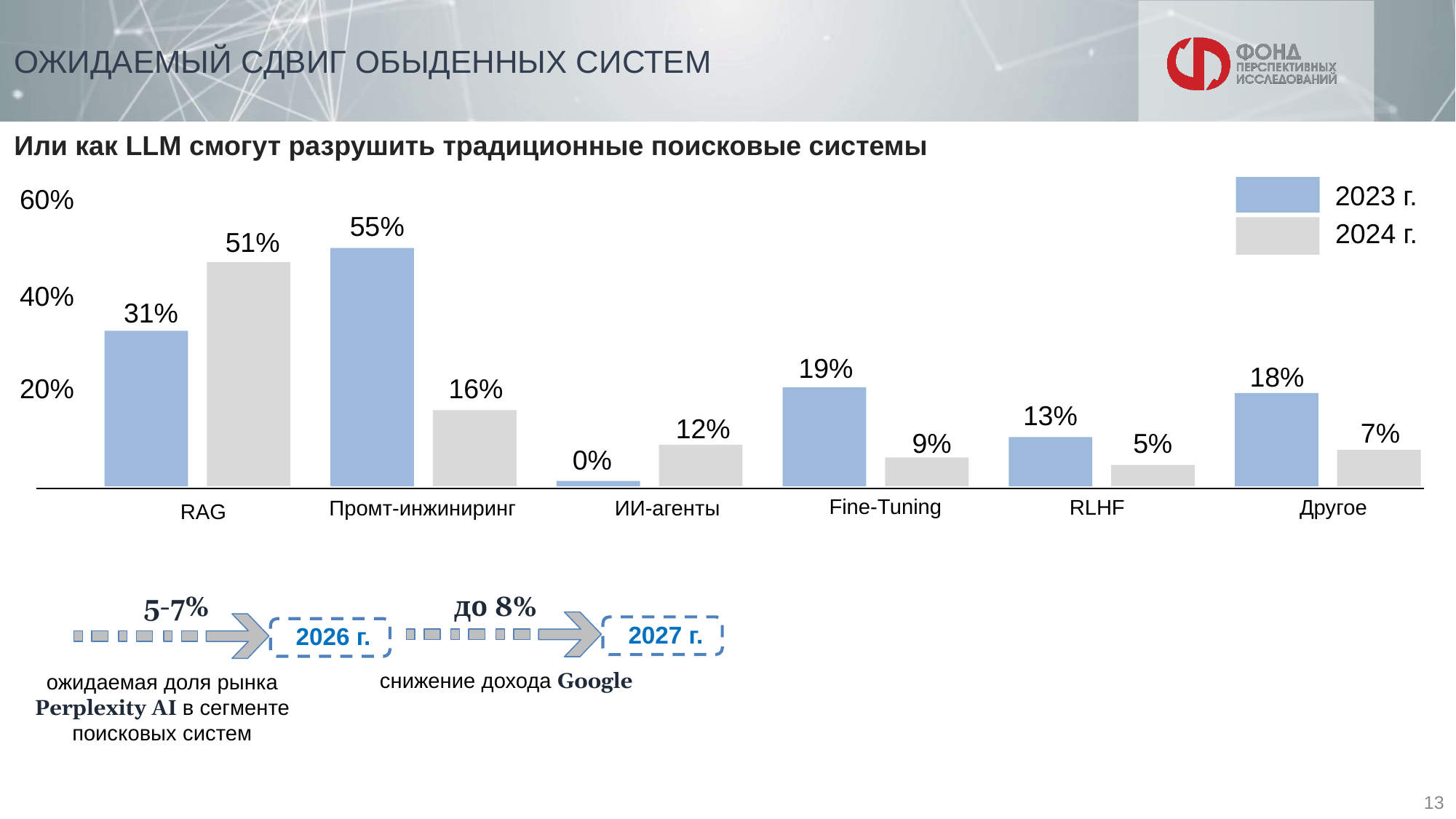

# ОЖИДАЕМЫЙ СДВИГ ОБЫДЕННЫХ СИСТЕМ
Или как LLM смогут разрушить традиционные поисковые системы

2023 г.
60%

55%
2024 г.

51%

40%
31%
19%
18%
16%
20%

13%
12%
7%
9%
5%

0%

Fine-Tuning
RLHF
Другое
Промт-инжиниринг
ИИ-агенты
RAG
5-7%
до 8%

2027 г.

2026 г.

снижение дохода Google
ожидаемая доля рынка Perplexity AI в сегменте поисковых систем